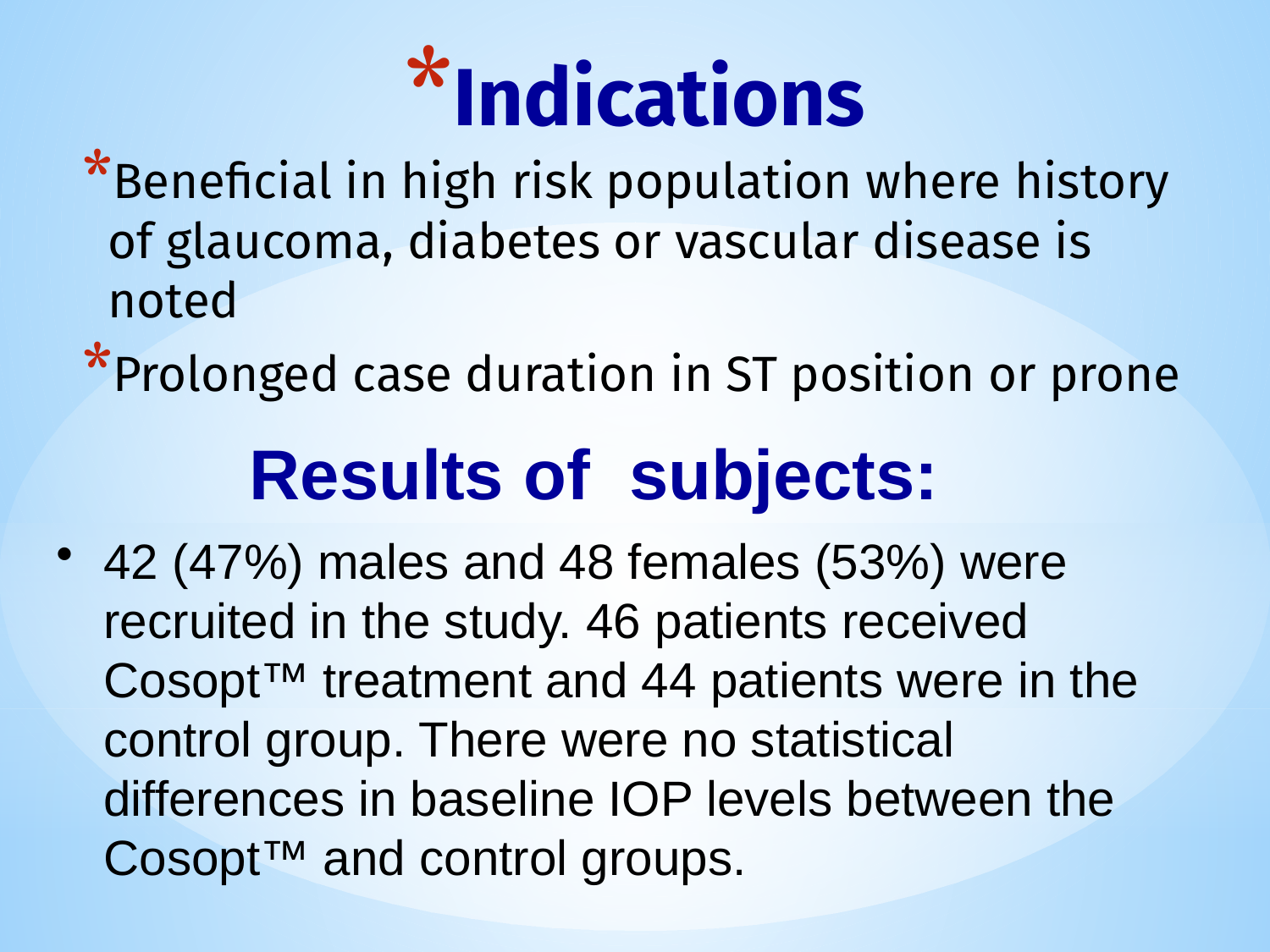

# Indications
Beneficial in high risk population where history of glaucoma, diabetes or vascular disease is noted
Prolonged case duration in ST position or prone

    Results of  subjects:
42 (47%) males and 48 females (53%) were recruited in the study. 46 patients received Cosopt™ treatment and 44 patients were in the control group. There were no statistical differences in baseline IOP levels between the Cosopt™ and control groups.